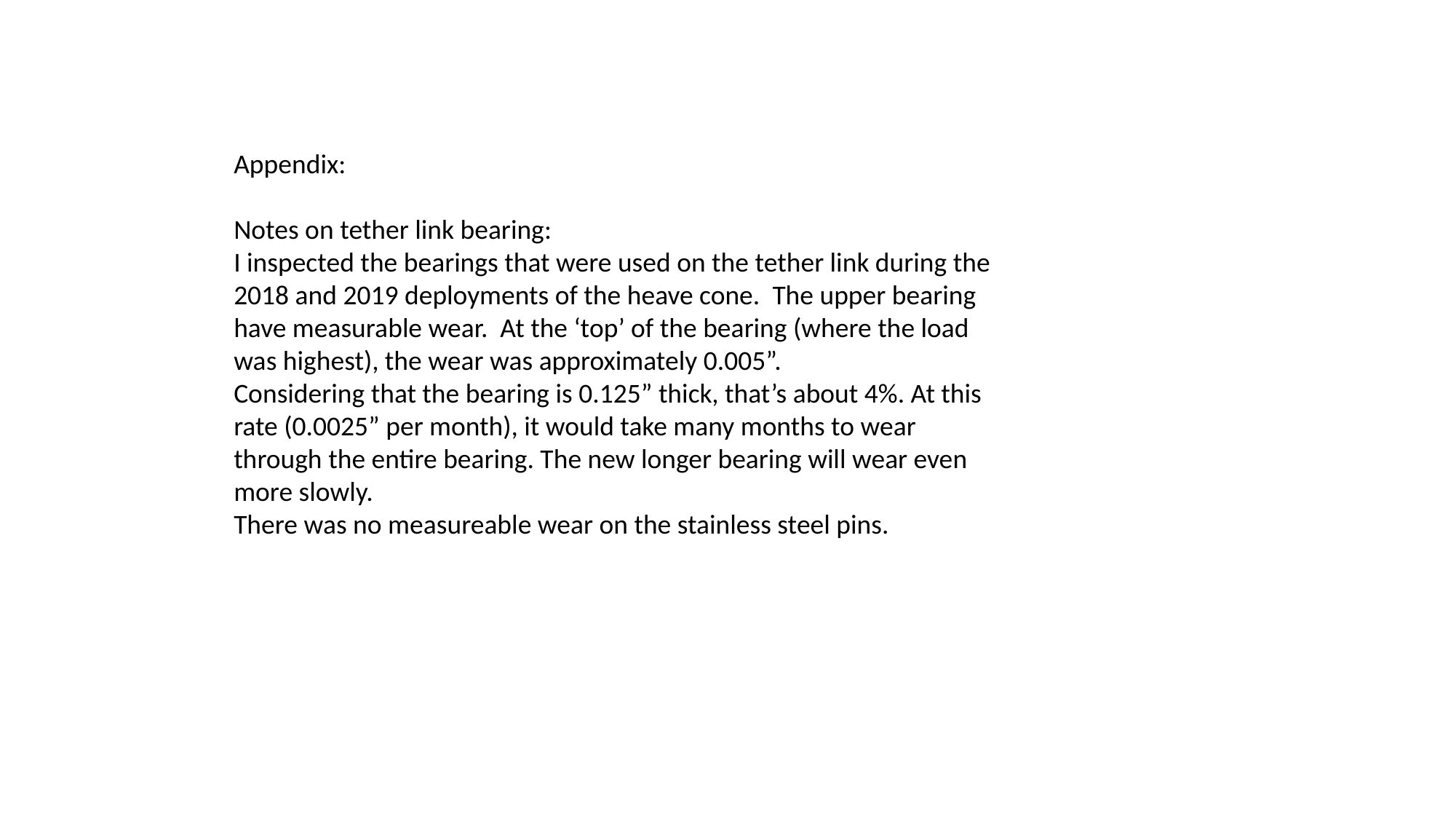

Appendix:

Notes on tether link bearing:
I inspected the bearings that were used on the tether link during the 2018 and 2019 deployments of the heave cone.  The upper bearing have measurable wear.  At the ‘top’ of the bearing (where the load was highest), the wear was approximately 0.005”.
Considering that the bearing is 0.125” thick, that’s about 4%. At this rate (0.0025” per month), it would take many months to wear through the entire bearing. The new longer bearing will wear even more slowly.
There was no measureable wear on the stainless steel pins.